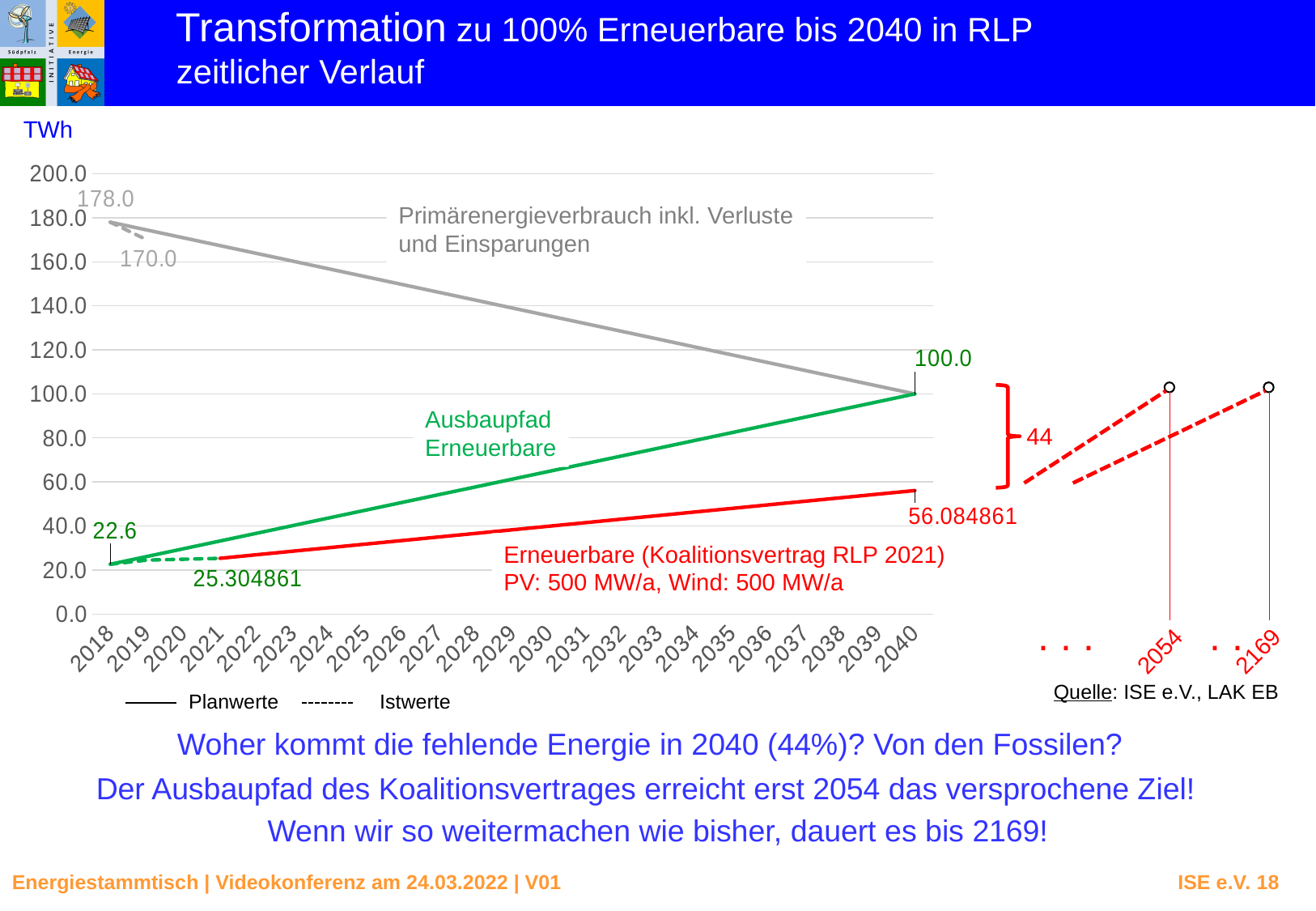

Transformation zu 100% Erneuerbare bis 2040 in RLP
zeitlicher Verlauf
TWh

### Chart

| Category |  |  |  |  |  |
|---|---|---|---|---|---|
| 2018 | 178.0 | 178.0 | 22.6 | 22.6 | None |
| 2019 | 174.45454545454547 | 170.0 | 26.11818181818182 | 24.5 | None |
| 2020 | 170.90909090909093 | None | 29.63636363636364 | 24.882221 | None |
| 2021 | 167.3636363636364 | None | 33.154545454545456 | 25.304861000000002 | 25.304861000000002 |
| 2022 | 163.81818181818187 | None | 36.67272727272727 | None | 26.924861000000003 |
| 2023 | 160.27272727272734 | None | 40.19090909090909 | None | 28.544861000000004 |
| 2024 | 156.7272727272728 | None | 43.709090909090904 | None | 30.164861000000002 |
| 2025 | 153.18181818181827 | None | 47.22727272727272 | None | 31.784861000000003 |
| 2026 | 149.63636363636374 | None | 50.745454545454535 | None | 33.404861000000004 |
| 2027 | 146.0909090909092 | None | 54.26363636363635 | None | 35.024861 |
| 2028 | 142.54545454545467 | None | 57.78181818181817 | None | 36.644861000000006 |
| 2029 | 139.00000000000014 | None | 61.29999999999998 | None | 38.264861 |
| 2030 | 135.4545454545456 | None | 64.8181818181818 | None | 39.884861 |
| 2031 | 131.90909090909108 | None | 68.33636363636361 | None | 41.504861000000005 |
| 2032 | 128.36363636363654 | None | 71.85454545454543 | None | 43.124861 |
| 2033 | 124.818181818182 | None | 75.37272727272725 | None | 44.744861 |
| 2034 | 121.27272727272745 | None | 78.89090909090906 | None | 46.364861000000005 |
| 2035 | 117.7272727272729 | None | 82.40909090909088 | None | 47.984861 |
| 2036 | 114.18181818181836 | None | 85.9272727272727 | None | 49.604861 |
| 2037 | 110.63636363636381 | None | 89.44545454545451 | None | 51.224861000000004 |
| 2038 | 107.09090909090926 | None | 92.96363636363633 | None | 52.844861 |
| 2039 | 103.54545454545472 | None | 96.48181818181814 | None | 54.464861 |
| 2040 | 100.0 | None | 100.0 | None | 56.084861000000004 |
Primärenergieverbrauch inkl. Verluste
und Einsparungen

. . .
2054
Der Ausbaupfad des Koalitionsvertrages erreicht erst 2054 das versprochene Ziel!

. .
2169
Wenn wir so weitermachen wie bisher, dauert es bis 2169!

44
Woher kommt die fehlende Energie in 2040 (44%)? Von den Fossilen?
Ausbaupfad
Erneuerbare
Erneuerbare (Koalitionsvertrag RLP 2021)
PV: 500 MW/a, Wind: 500 MW/a
Quelle: ISE e.V., LAK EB
Planwerte
Istwerte